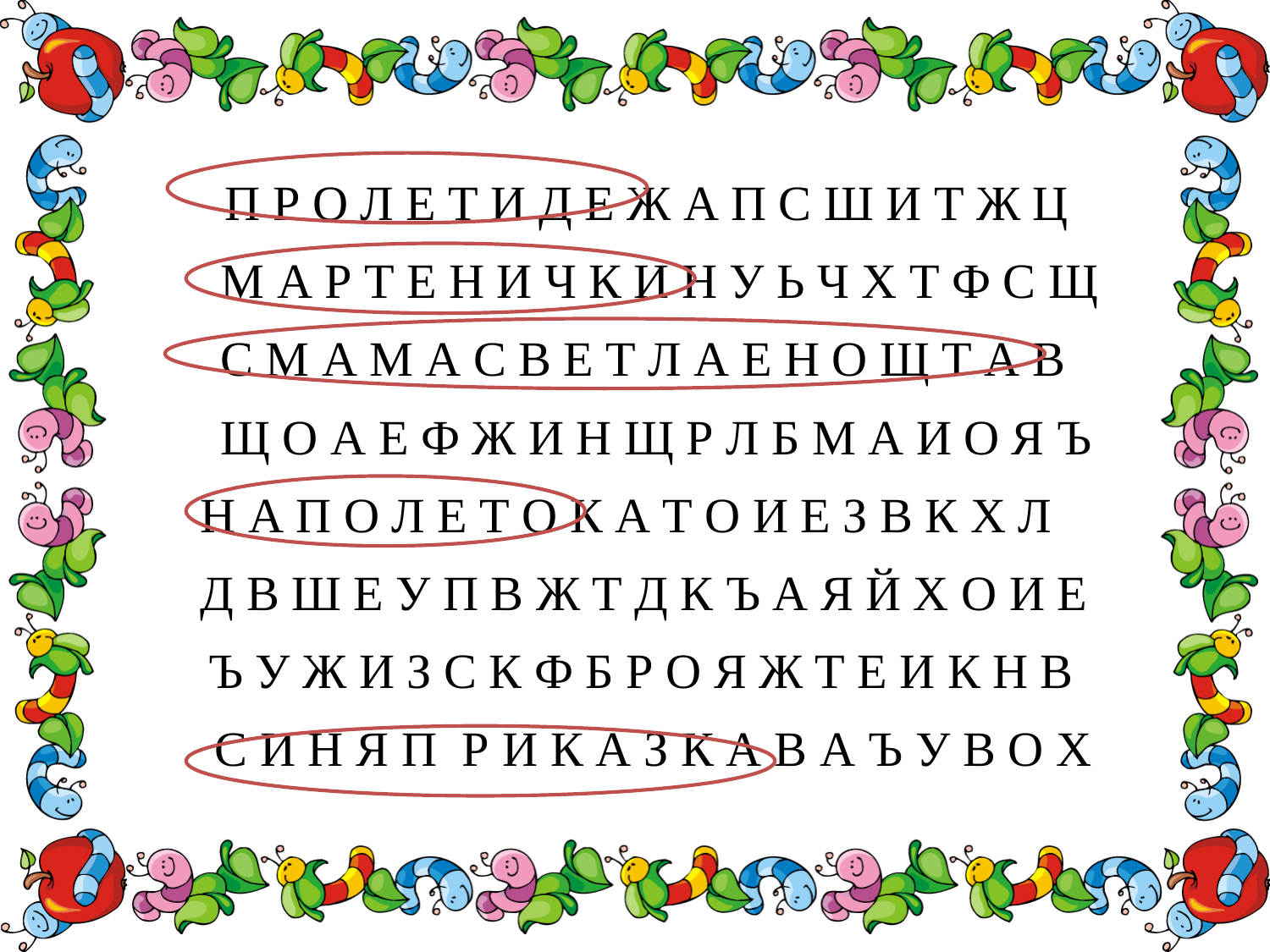

П Р О Л Е Т И Д Е Ж А П С Ш И Т Ж Ц
                   М А Р Т Е Н И Ч К И Н У Ь Ч Х Т Ф С Щ
                   С М А М А С В Е Т Л А Е Н О Щ Т А В
                   Щ О А Е Ф Ж И Н Щ Р Л Б М А И О Я Ъ
	       Н А П О Л Е Т О К А Т О И Е З В К Х Л
	       Д В Ш Е У П В Ж Т Д К Ъ А Я Й Х О И Е
                  Ъ У Ж И З С К Ф Б Р О Я Ж Т Е И К Н В
                  С И Н Я П  Р И К А З К А В А Ъ У В О Х